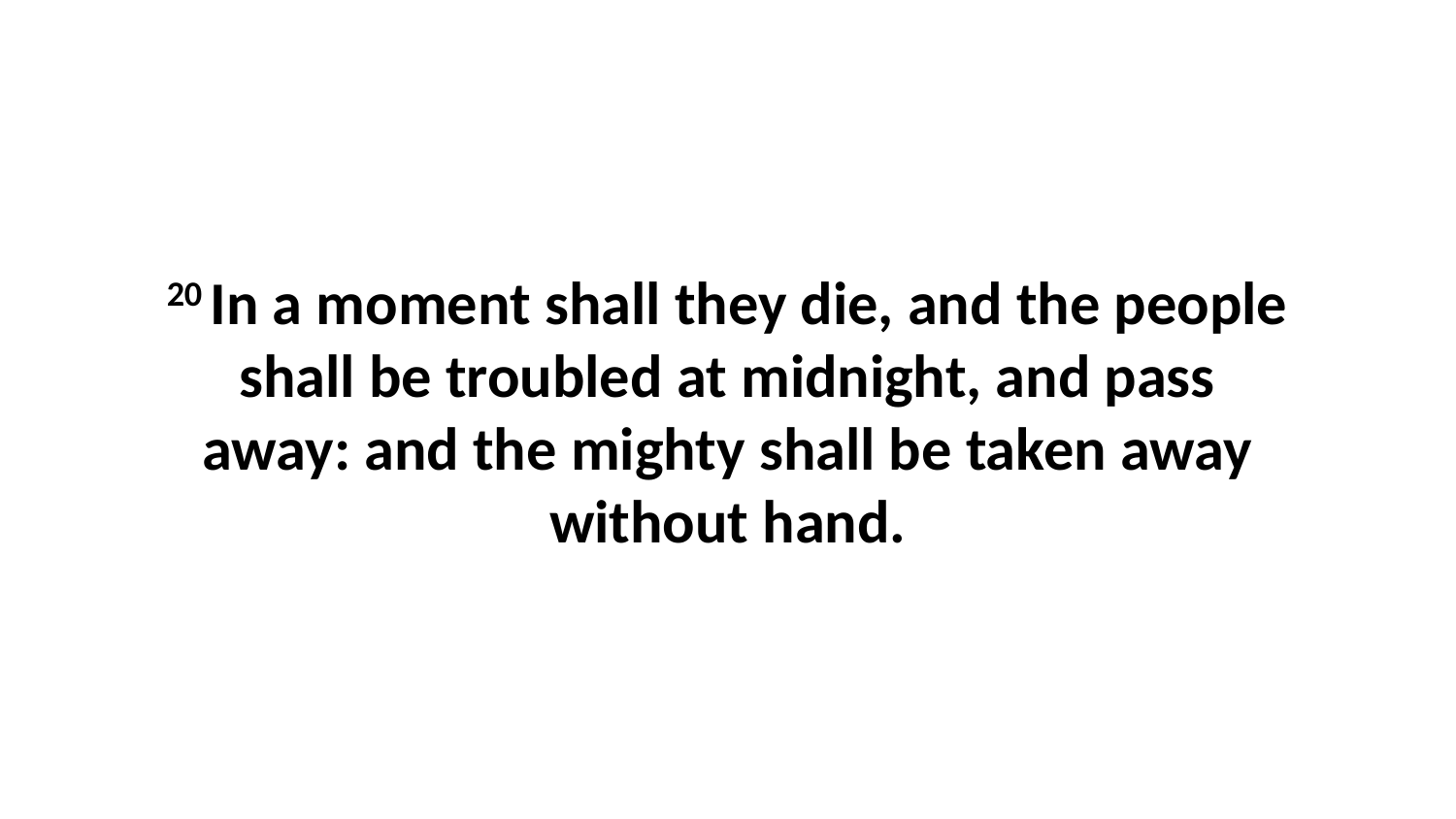

20 In a moment shall they die, and the people shall be troubled at midnight, and pass away: and the mighty shall be taken away without hand.